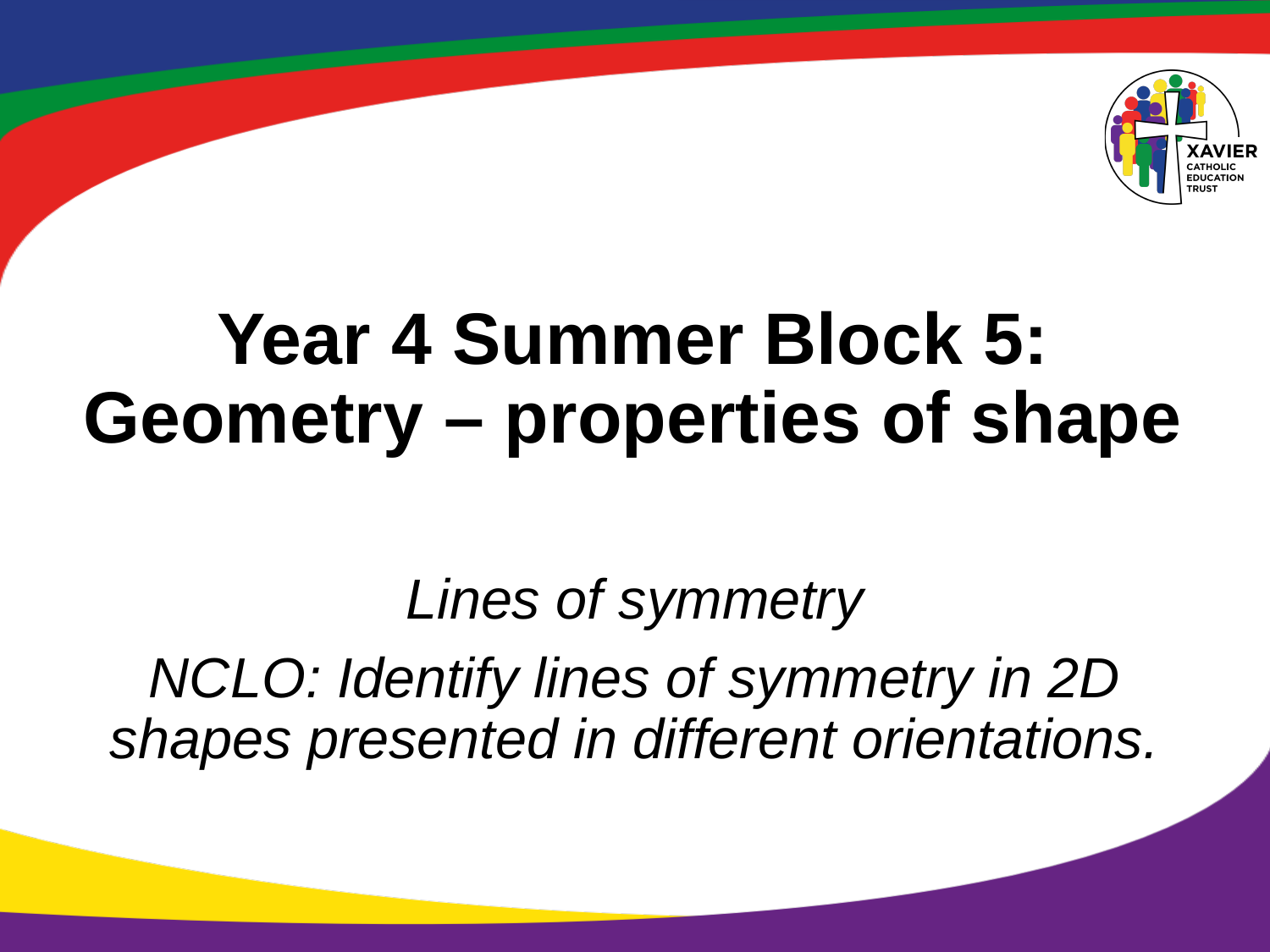

# Year 4 Summer Block 5: Geometry – properties of shape
Lines of symmetry
NCLO: Identify lines of symmetry in 2D shapes presented in different orientations.